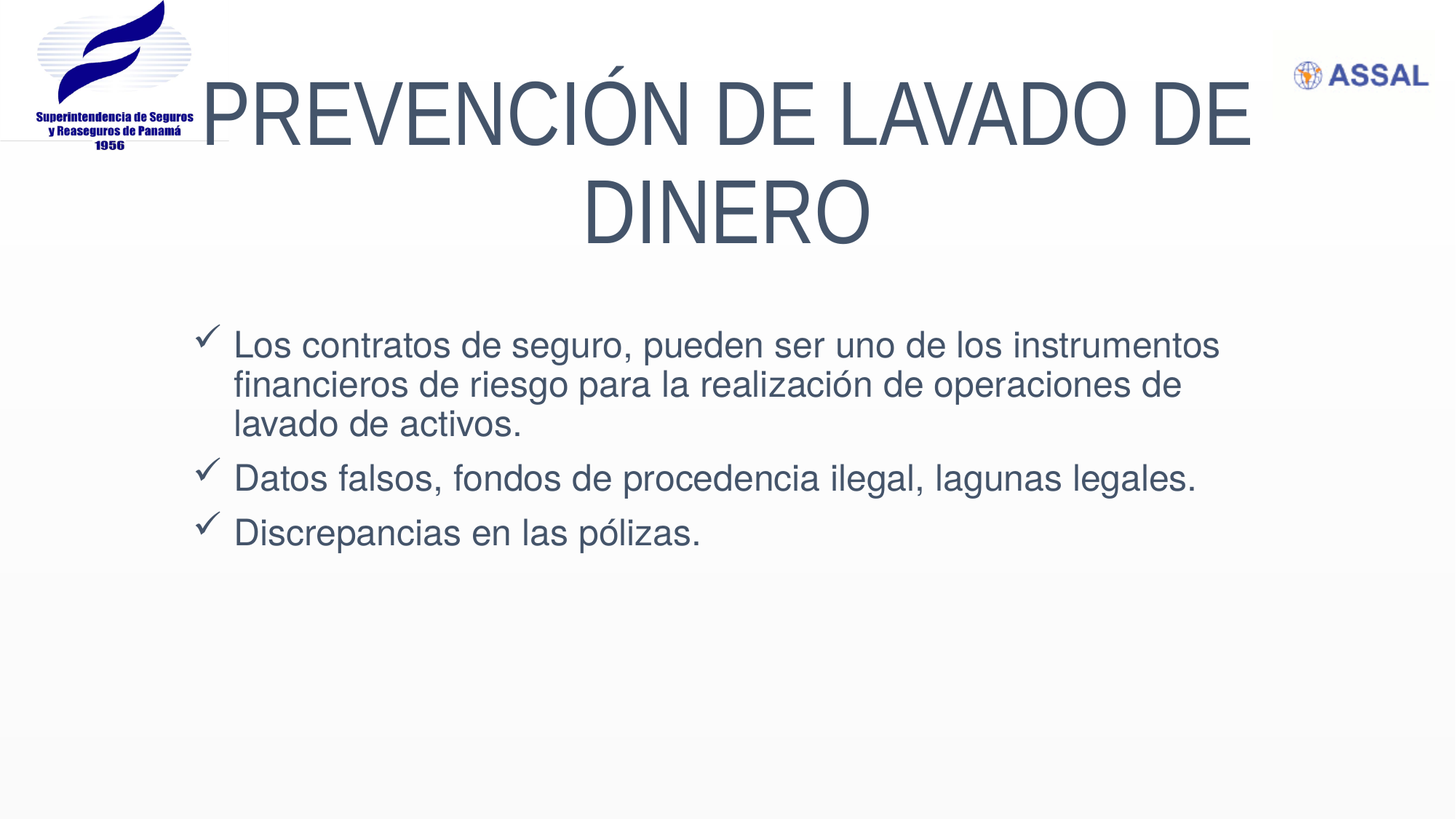

# Prevención de Lavado de Dinero
Los contratos de seguro, pueden ser uno de los instrumentos financieros de riesgo para la realización de operaciones de lavado de activos.
Datos falsos, fondos de procedencia ilegal, lagunas legales.
Discrepancias en las pólizas.